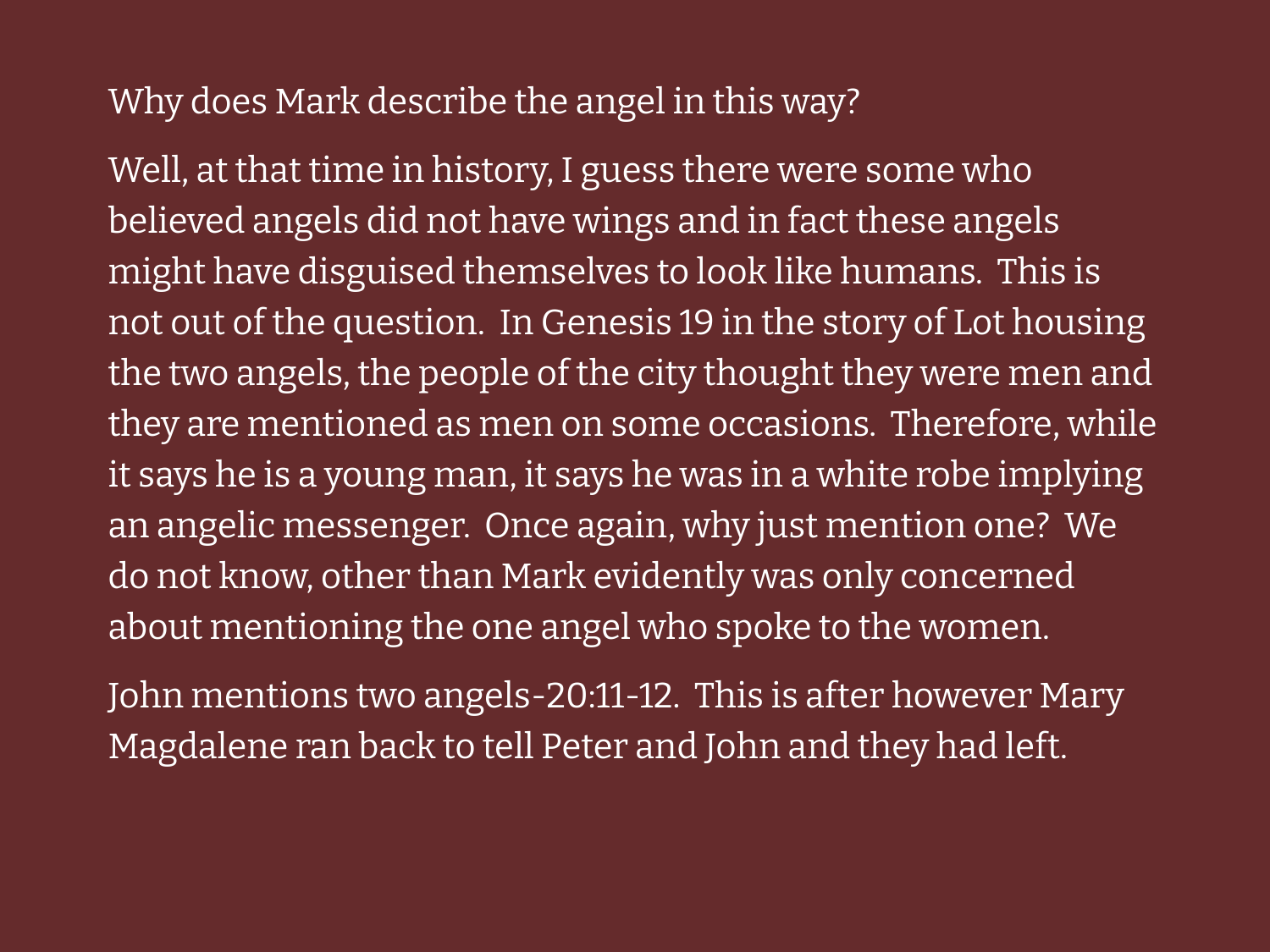

Why does Mark describe the angel in this way?
Well, at that time in history, I guess there were some who believed angels did not have wings and in fact these angels might have disguised themselves to look like humans.  This is not out of the question.  In Genesis 19 in the story of Lot housing the two angels, the people of the city thought they were men and they are mentioned as men on some occasions.  Therefore, while it says he is a young man, it says he was in a white robe implying an angelic messenger.  Once again, why just mention one?  We do not know, other than Mark evidently was only concerned about mentioning the one angel who spoke to the women.
John mentions two angels-20:11-12.  This is after however Mary Magdalene ran back to tell Peter and John and they had left.